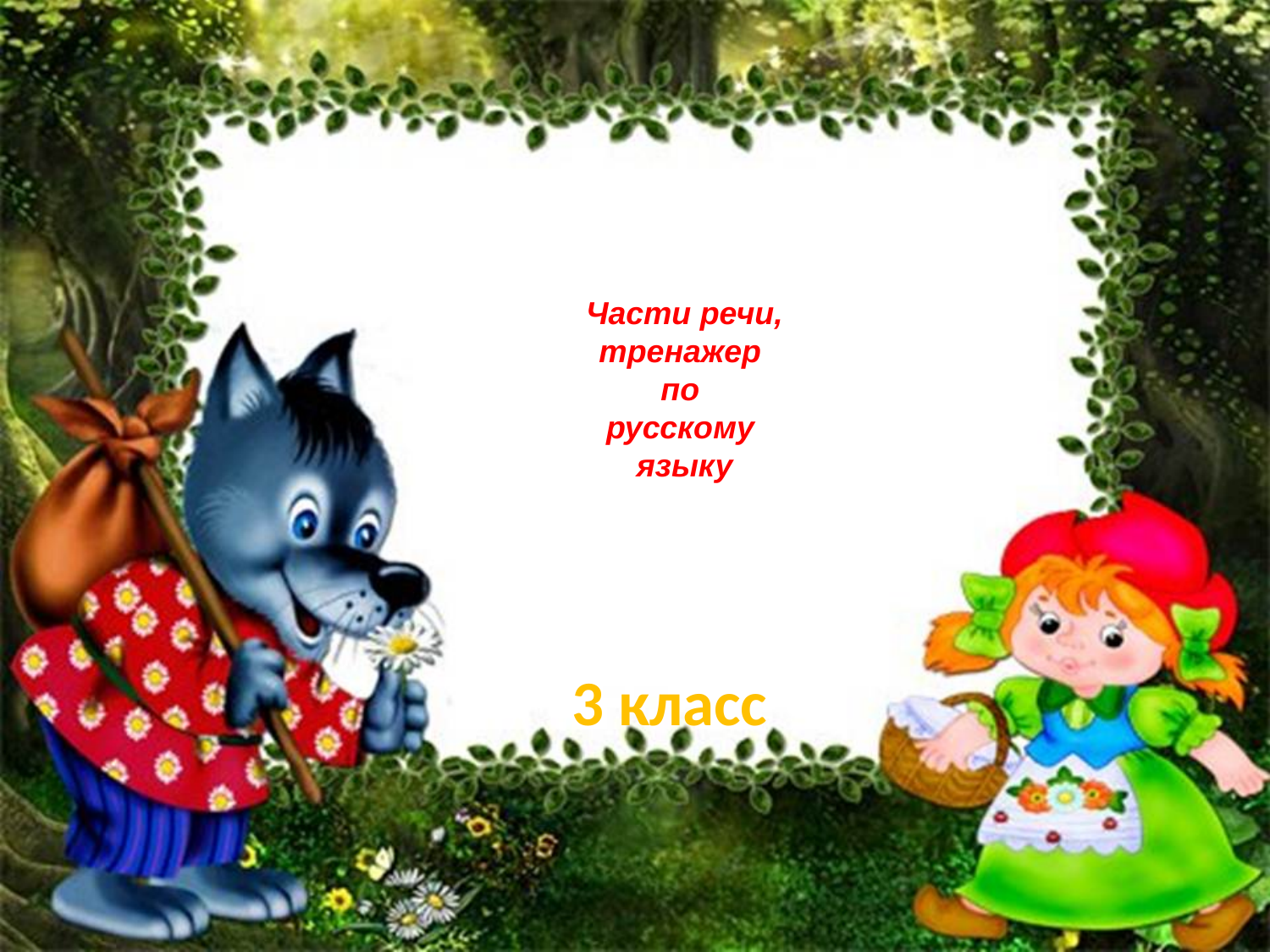

# Части речи, тренажер по русскому языку
3 класс